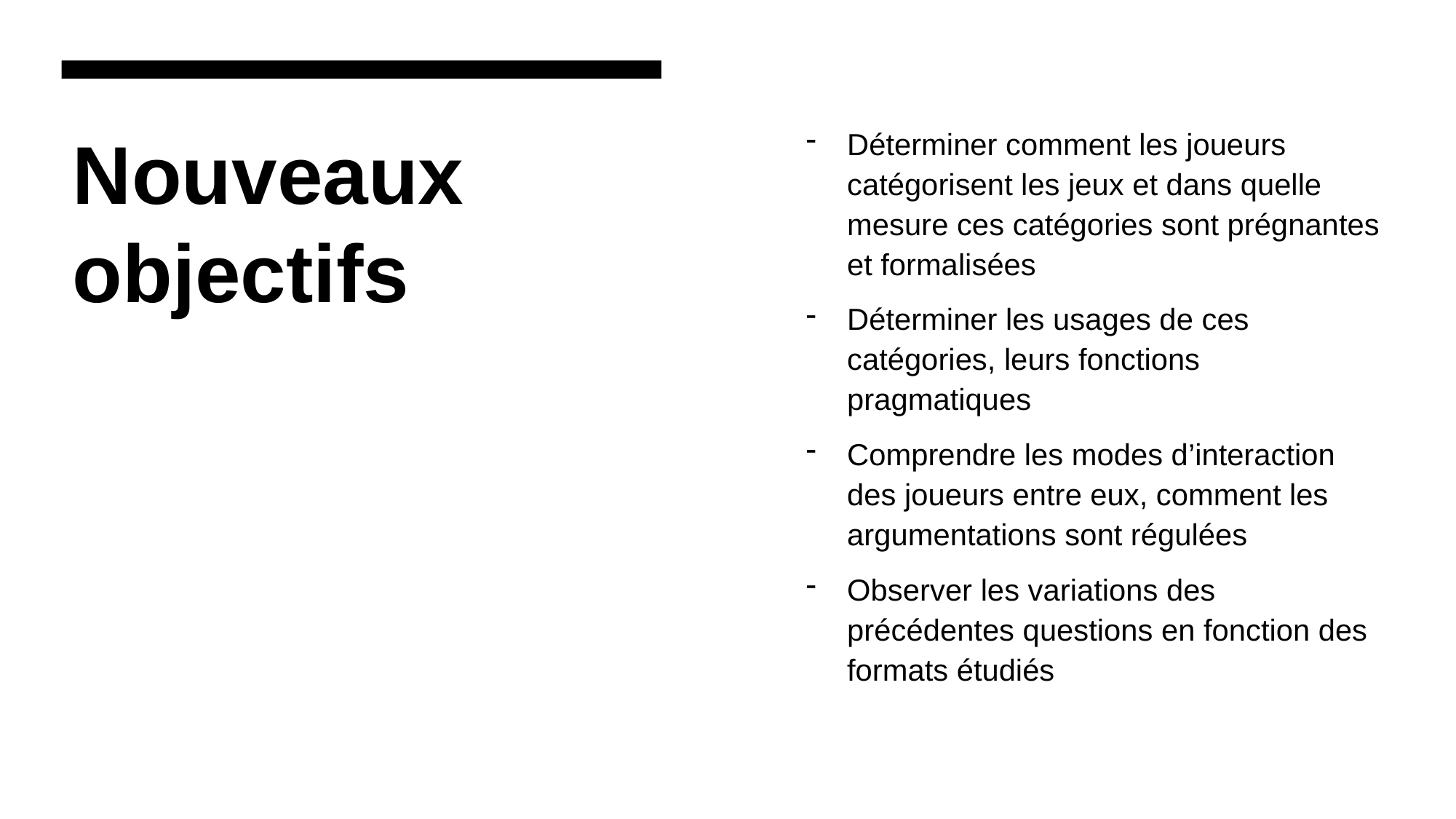

Déterminer comment les joueurs catégorisent les jeux et dans quelle mesure ces catégories sont prégnantes et formalisées
Déterminer les usages de ces catégories, leurs fonctions pragmatiques
Comprendre les modes d’interaction des joueurs entre eux, comment les argumentations sont régulées
Observer les variations des précédentes questions en fonction des formats étudiés

# Nouveaux objectifs